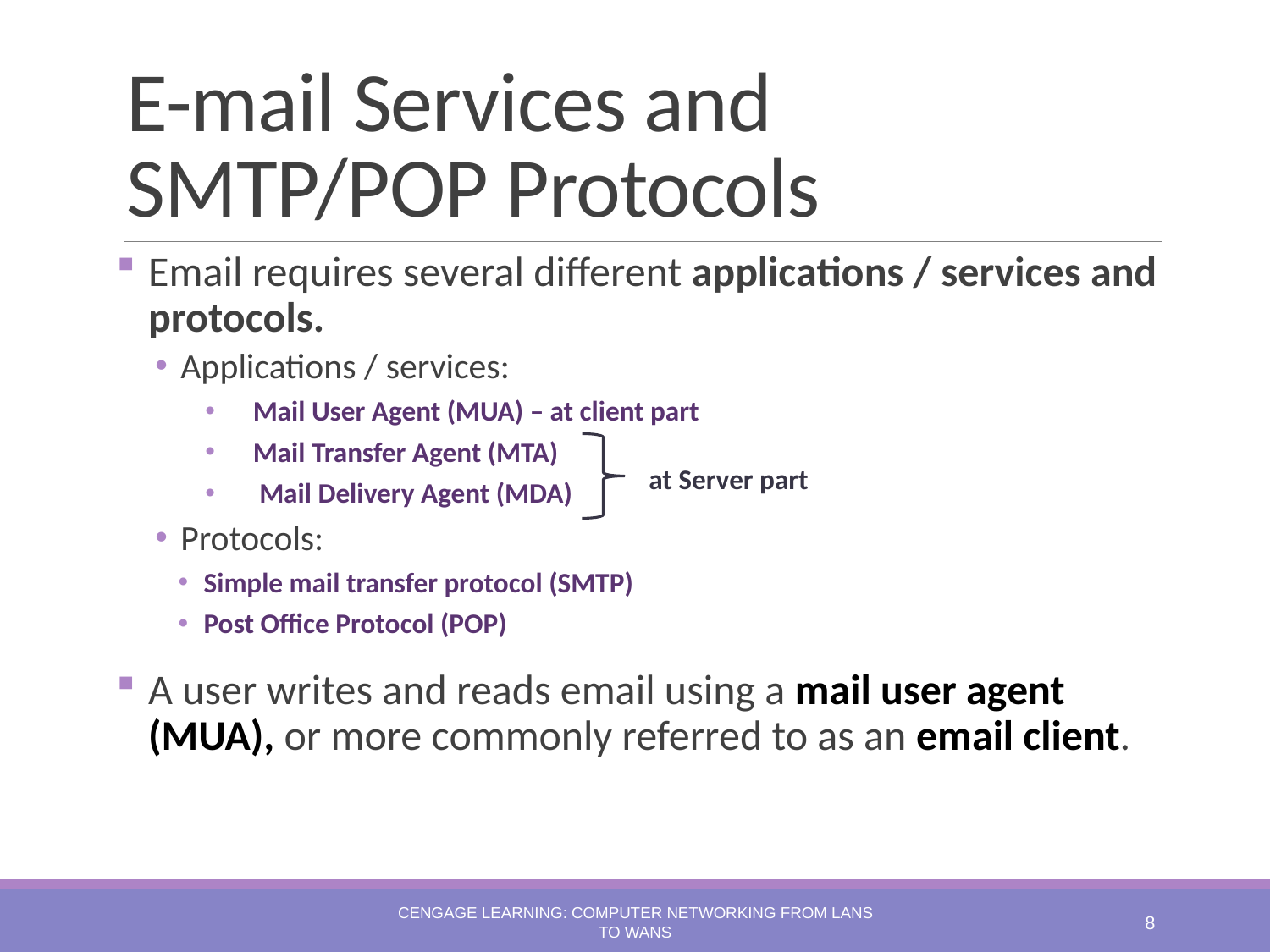

# E-mail Services and SMTP/POP Protocols
Email requires several different applications / services and protocols.
Applications / services:
Mail User Agent (MUA) – at client part
Mail Transfer Agent (MTA)
 Mail Delivery Agent (MDA)
Protocols:
Simple mail transfer protocol (SMTP)
Post Office Protocol (POP)
A user writes and reads email using a mail user agent (MUA), or more commonly referred to as an email client.

at Server part
Cengage Learning: Computer Networking from LANs to WANs
8